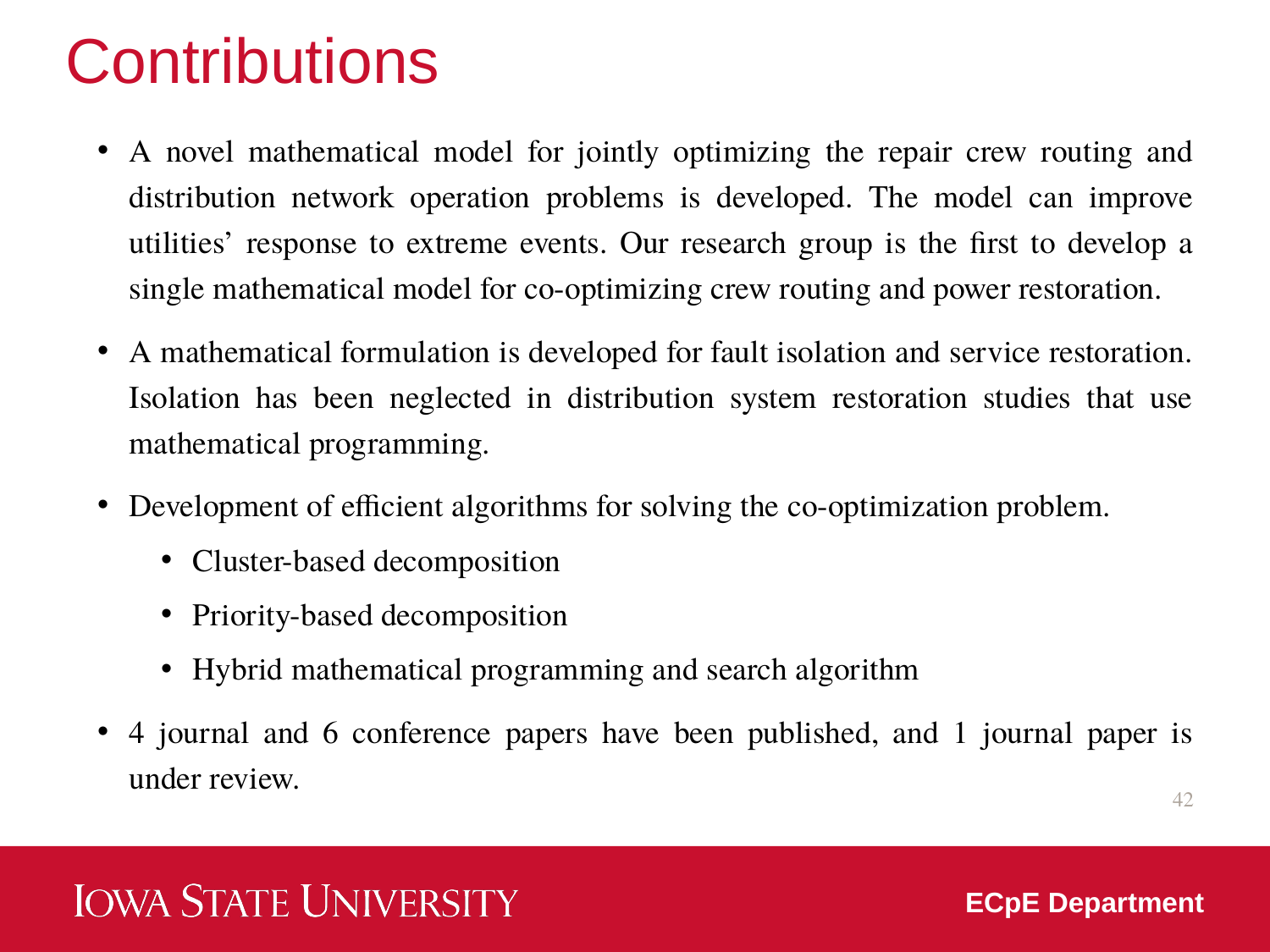

# Contributions
A novel mathematical model for jointly optimizing the repair crew routing and distribution network operation problems is developed. The model can improve utilities’ response to extreme events. Our research group is the first to develop a single mathematical model for co-optimizing crew routing and power restoration.
A mathematical formulation is developed for fault isolation and service restoration. Isolation has been neglected in distribution system restoration studies that use mathematical programming.
Development of efficient algorithms for solving the co-optimization problem.
Cluster-based decomposition
Priority-based decomposition
Hybrid mathematical programming and search algorithm
4 journal and 6 conference papers have been published, and 1 journal paper is under review.
42
ECpE Department